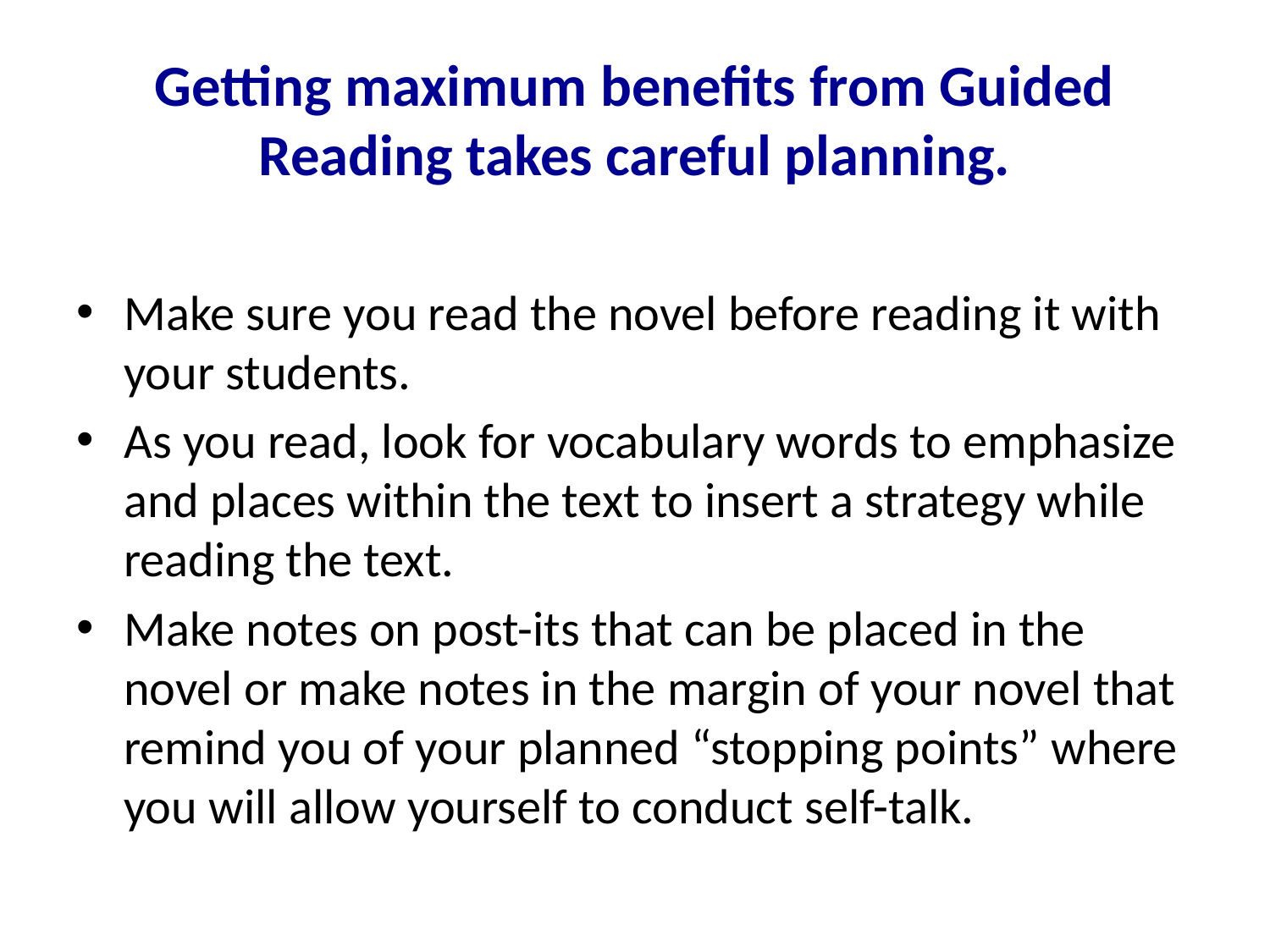

# Getting maximum benefits from Guided Reading takes careful planning.
Make sure you read the novel before reading it with your students.
As you read, look for vocabulary words to emphasize and places within the text to insert a strategy while reading the text.
Make notes on post-its that can be placed in the novel or make notes in the margin of your novel that remind you of your planned “stopping points” where you will allow yourself to conduct self-talk.